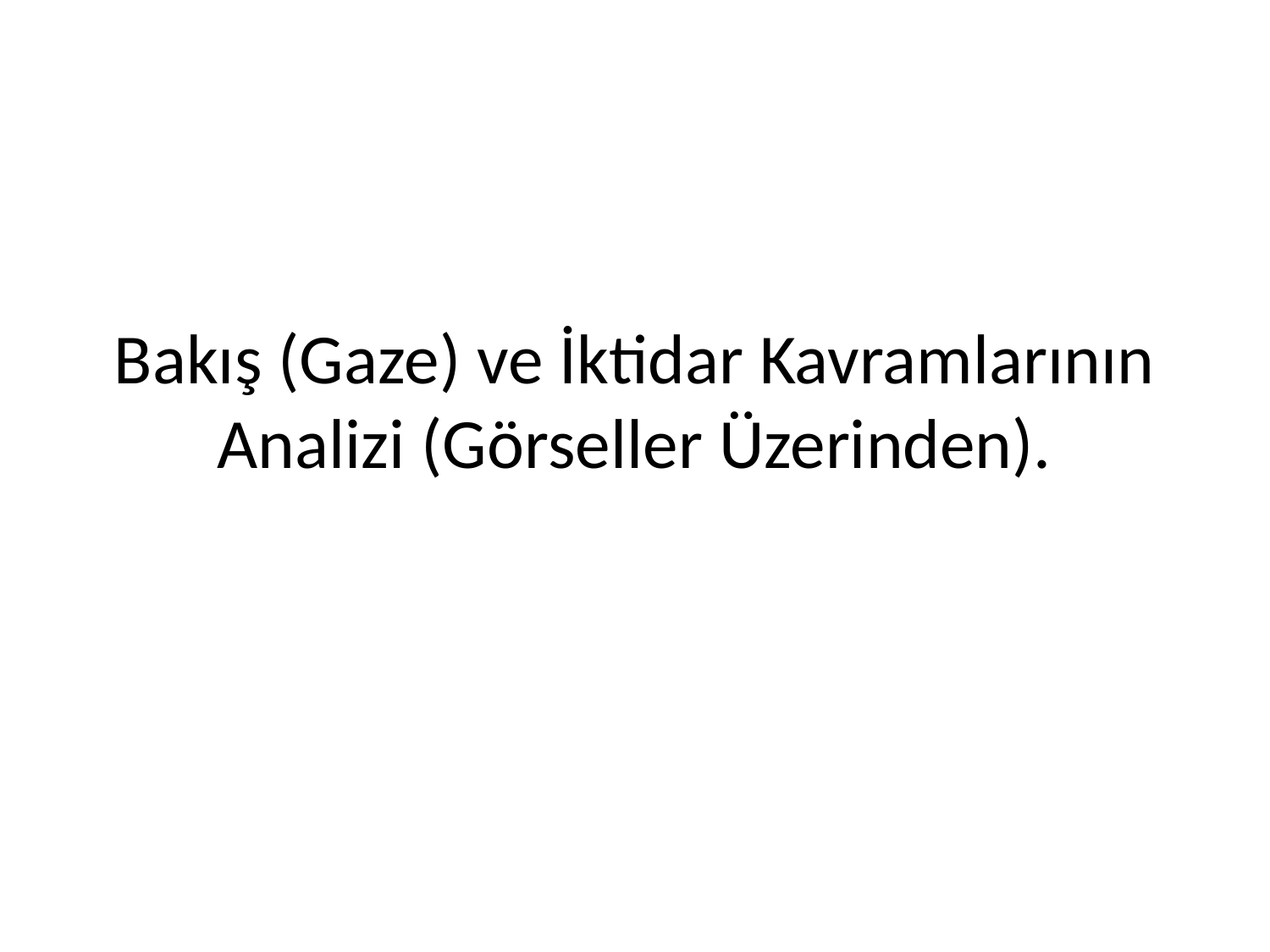

# Bakış (Gaze) ve İktidar Kavramlarının Analizi (Görseller Üzerinden).